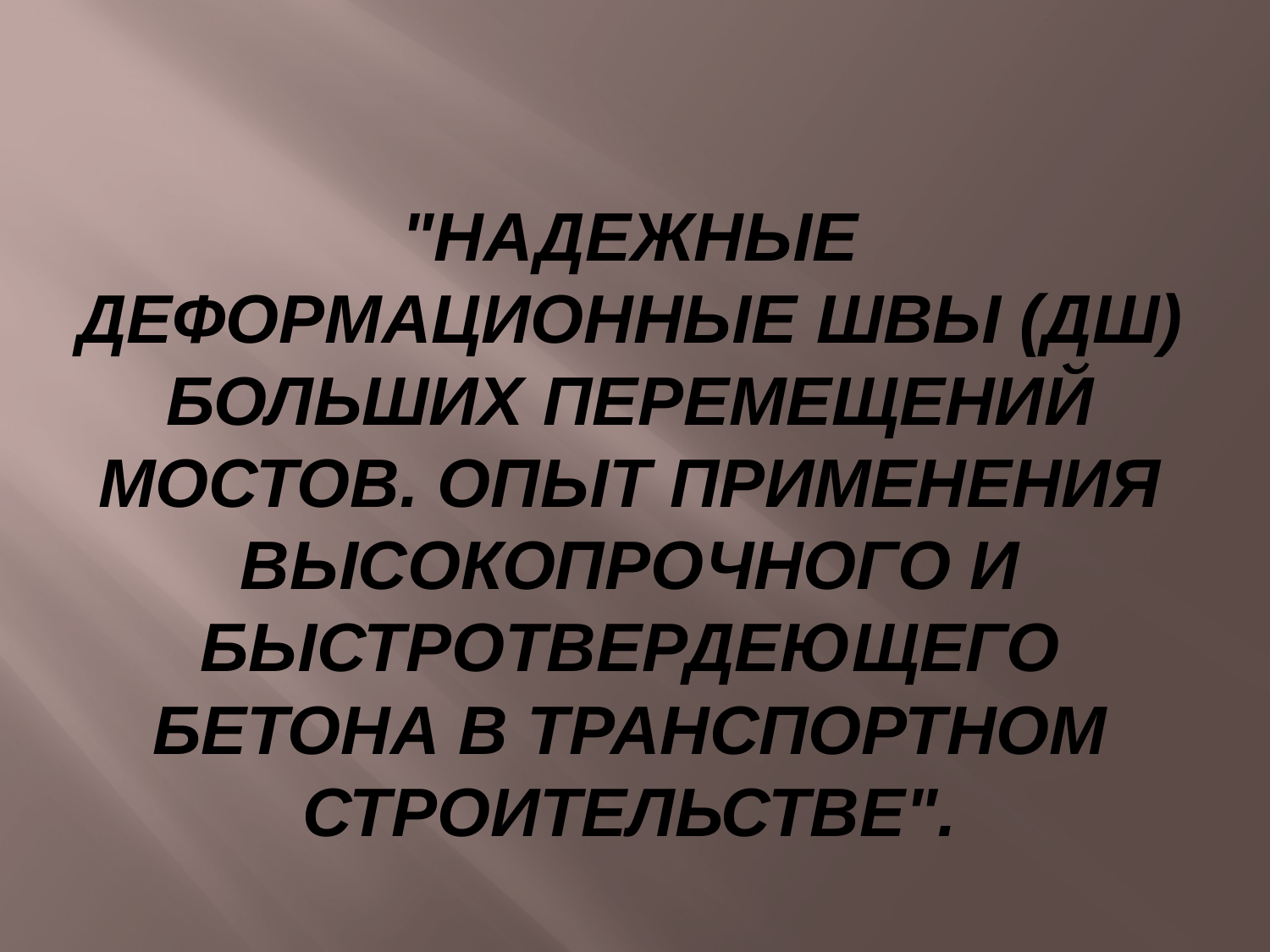

# "Надежные деформационные швы (ДШ) больших перемещений мостов. Опыт применения высокопрочного и быстротвердеющего бетона в транспортном строительстве".